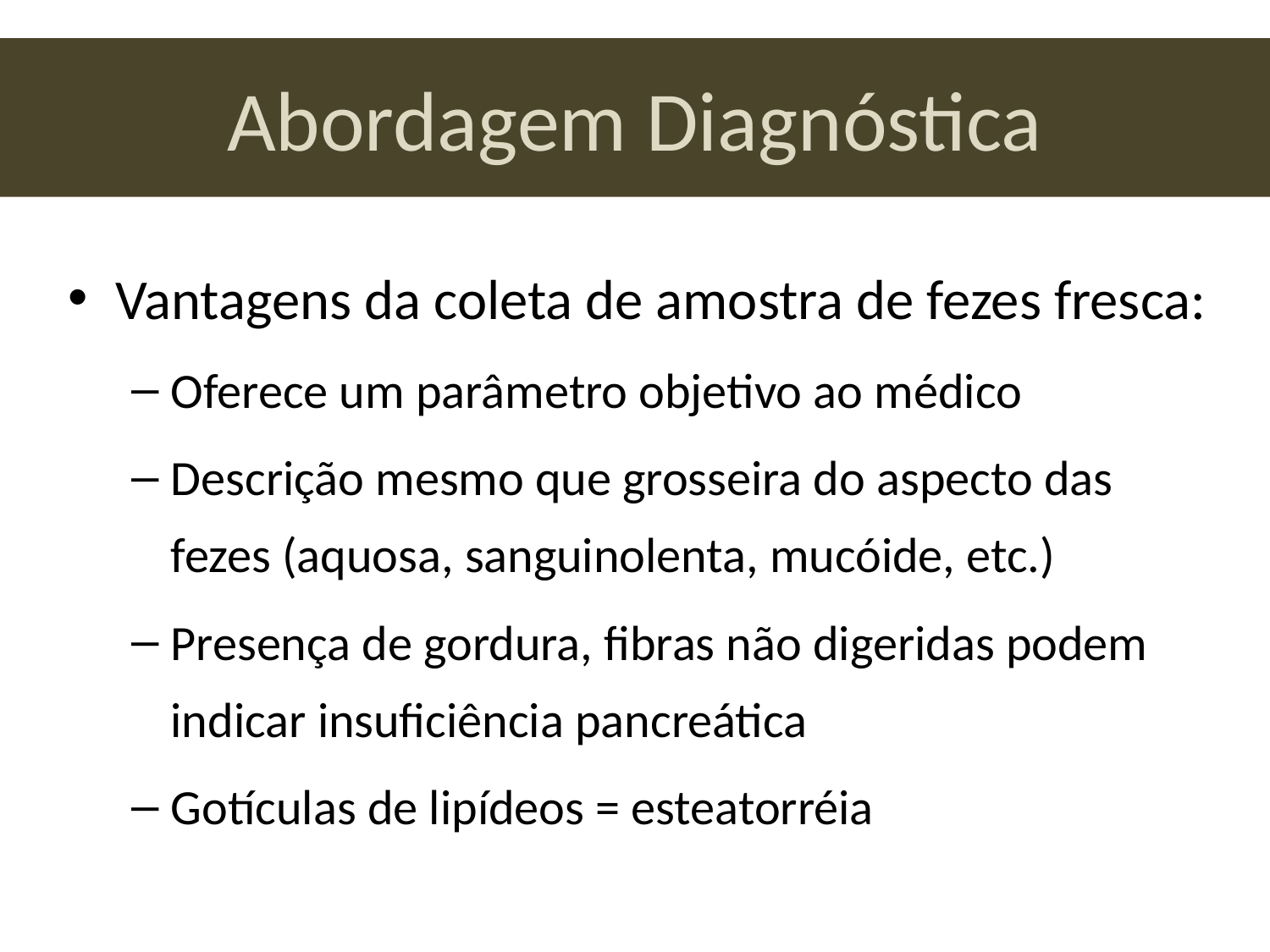

# Abordagem Diagnóstica
Vantagens da coleta de amostra de fezes fresca:
Oferece um parâmetro objetivo ao médico
Descrição mesmo que grosseira do aspecto das fezes (aquosa, sanguinolenta, mucóide, etc.)
Presença de gordura, fibras não digeridas podem indicar insuficiência pancreática
Gotículas de lipídeos = esteatorréia